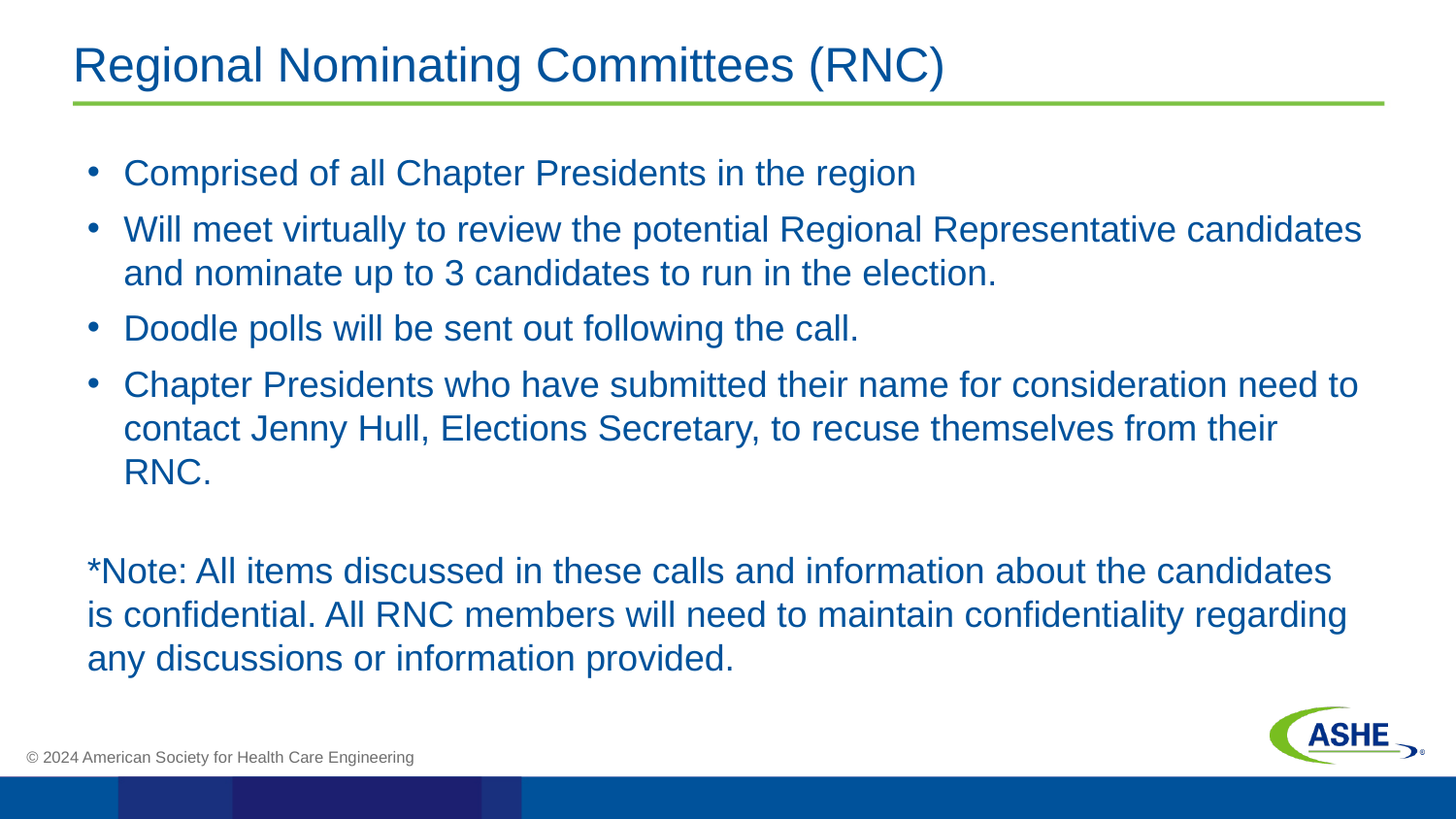

# Regional Nominating Committees (RNC)
Comprised of all Chapter Presidents in the region
Will meet virtually to review the potential Regional Representative candidates and nominate up to 3 candidates to run in the election.
Doodle polls will be sent out following the call.
Chapter Presidents who have submitted their name for consideration need to contact Jenny Hull, Elections Secretary, to recuse themselves from their RNC.

*Note: All items discussed in these calls and information about the candidates is confidential. All RNC members will need to maintain confidentiality regarding any discussions or information provided.